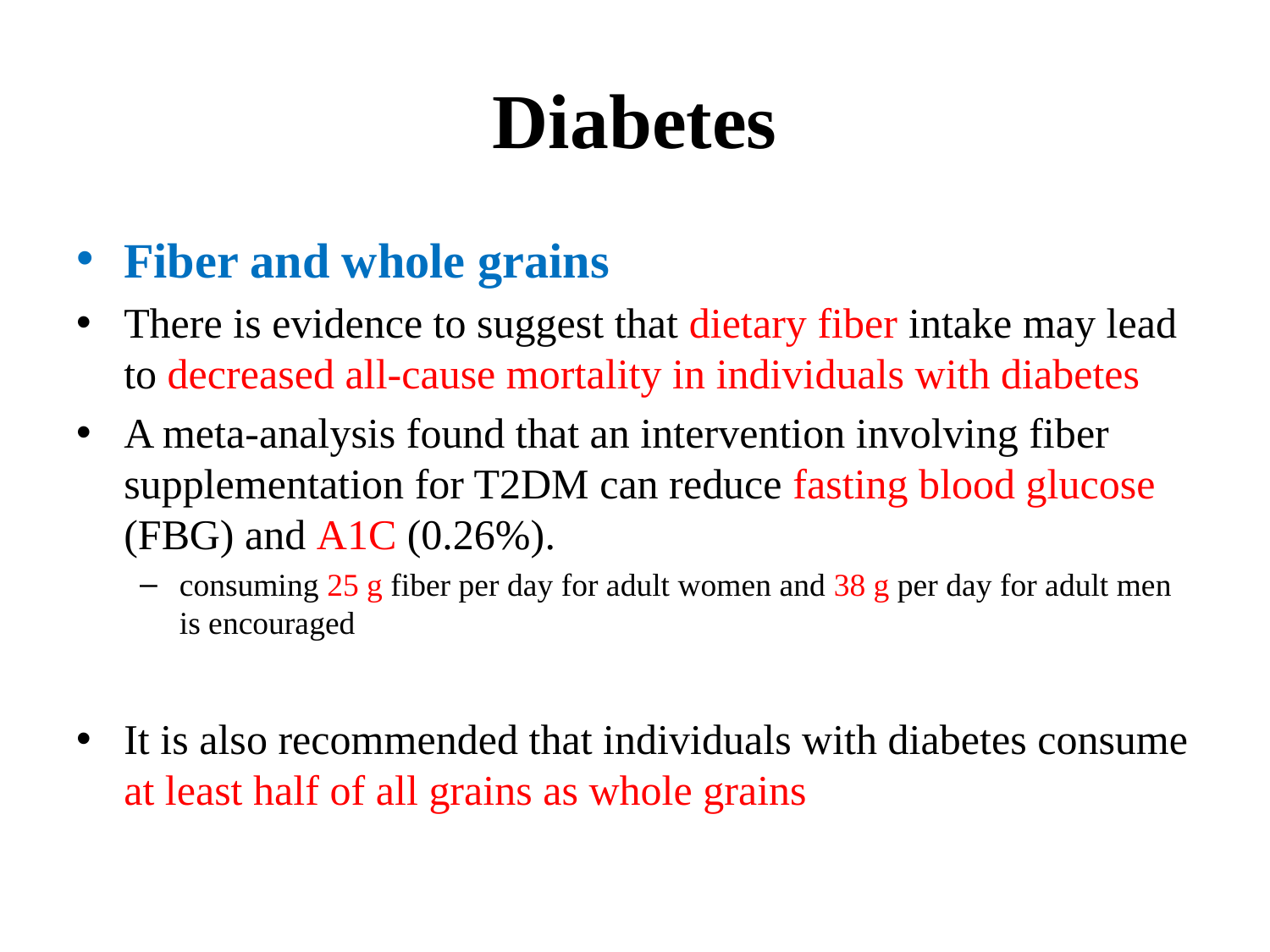

# Diabetes
Fiber and whole grains
There is evidence to suggest that dietary fiber intake may lead to decreased all-cause mortality in individuals with diabetes
A meta-analysis found that an intervention involving fiber supplementation for T2DM can reduce fasting blood glucose (FBG) and A1C (0.26%).
consuming 25 g fiber per day for adult women and 38 g per day for adult men is encouraged

It is also recommended that individuals with diabetes consume at least half of all grains as whole grains